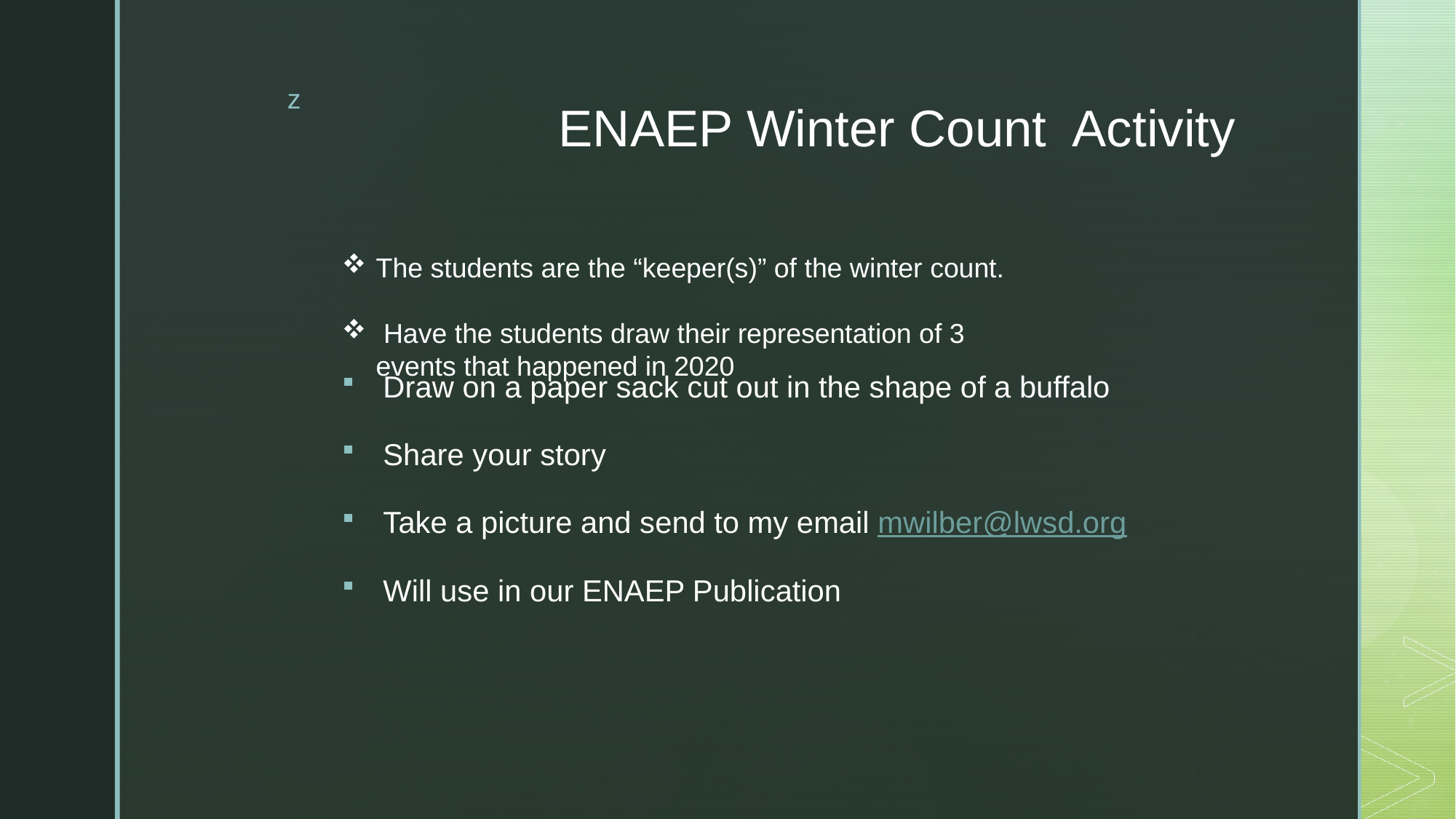

# ENAEP Winter Count  Activity
Draw on a paper sack cut out in the shape of a buffalo
Share your story
Take a picture and send to my email mwilber@lwsd.org
Will use in our ENAEP Publication
The students are the “keeper(s)” of the winter count.

 Have the students draw their representation of 3 events that happened in 2020